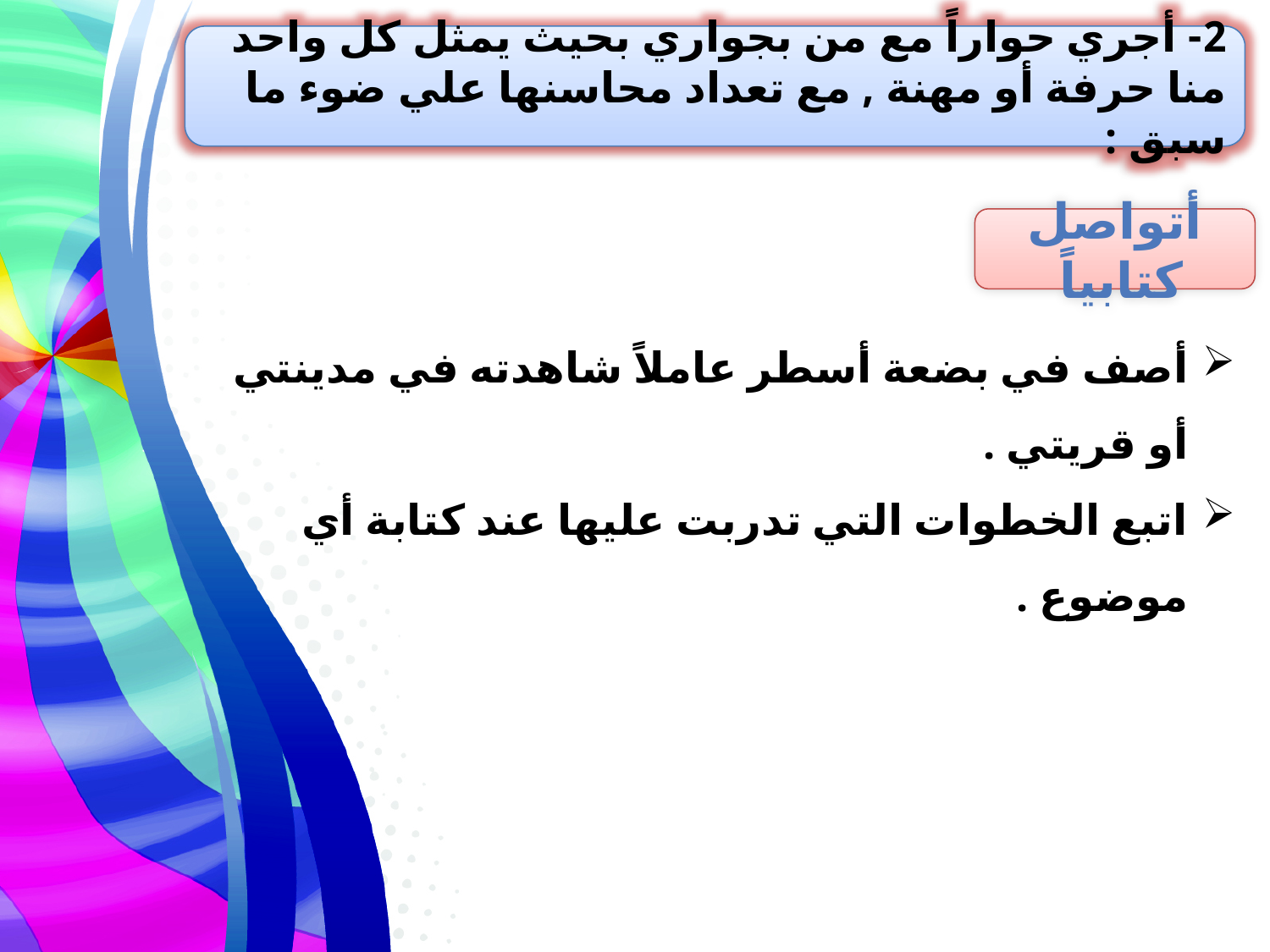

2- أجري حواراً مع من بجواري بحيث يمثل كل واحد منا حرفة أو مهنة , مع تعداد محاسنها علي ضوء ما سبق :
أتواصل كتابياً
أصف في بضعة أسطر عاملاً شاهدته في مدينتي أو قريتي .
اتبع الخطوات التي تدربت عليها عند كتابة أي موضوع .